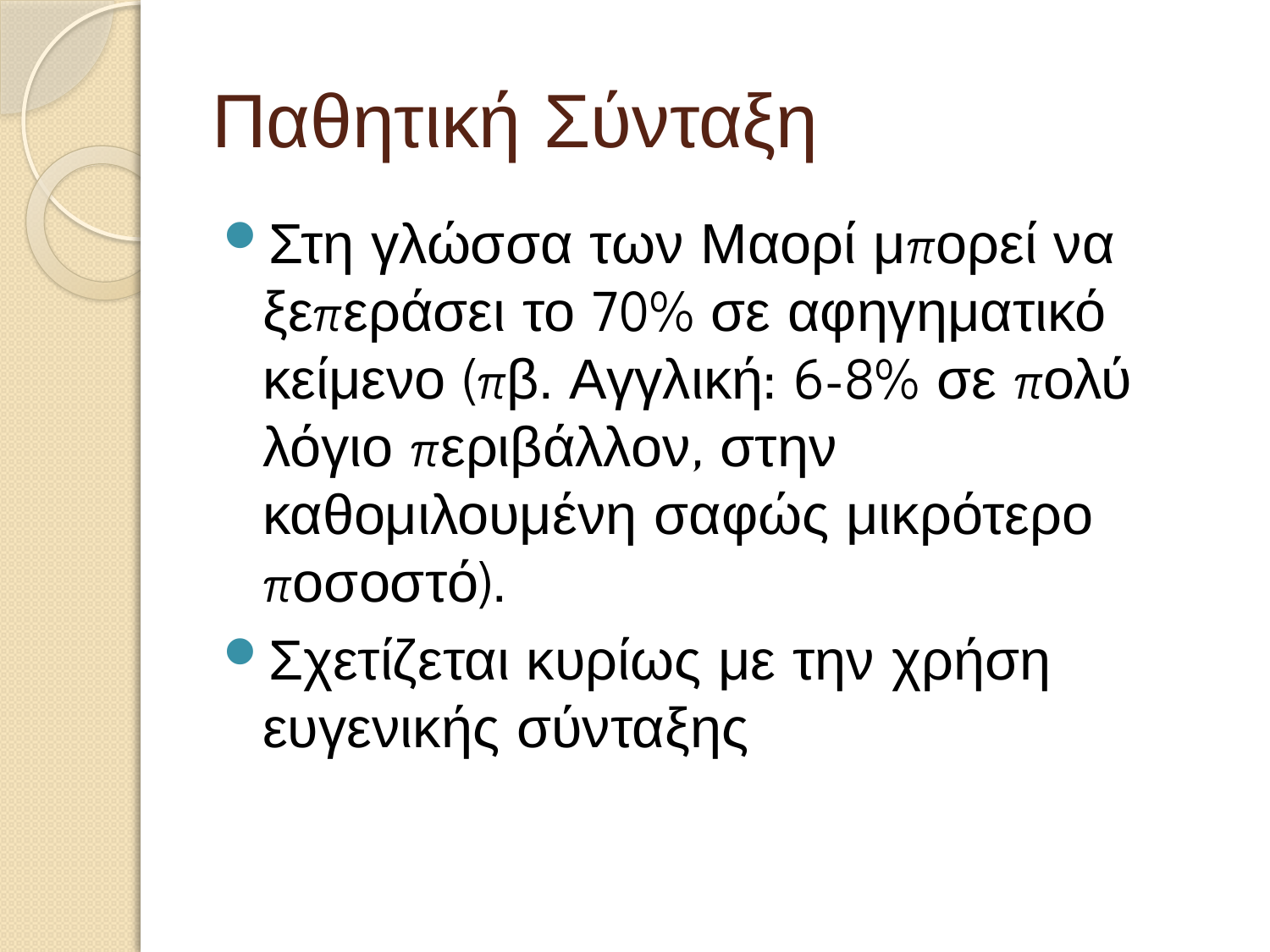

# Παθητική Σύνταξη
Στη γλώσσα των Μαορί μπορεί να ξεπεράσει το 70% σε αφηγηματικό κείμενο (πβ. Αγγλική: 6-8% σε πολύ λόγιο περιβάλλον, στην καθομιλουμένη σαφώς μικρότερο ποσοστό).
Σχετίζεται κυρίως με την χρήση ευγενικής σύνταξης